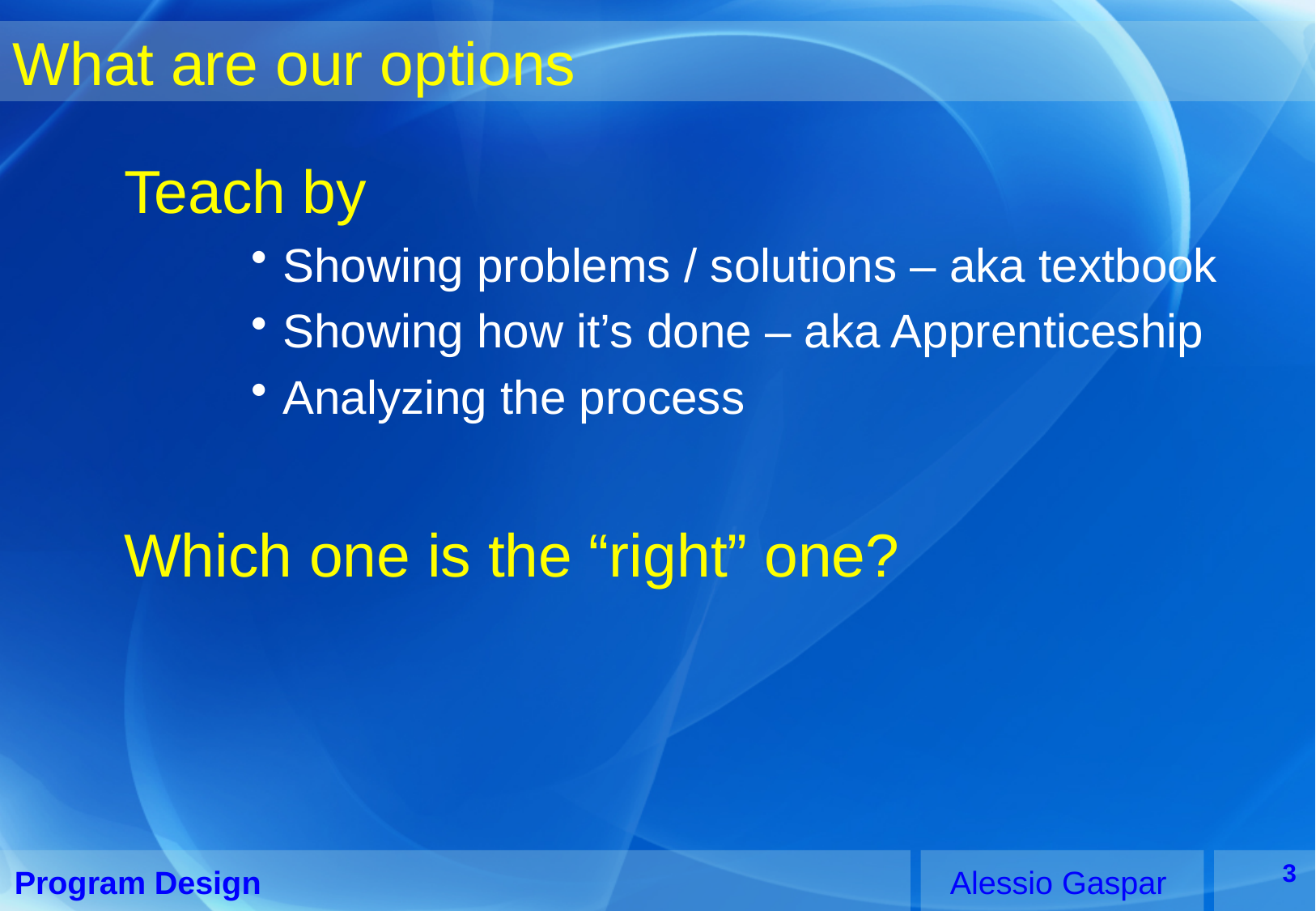

# What are our options
Teach by
Showing problems / solutions – aka textbook
Showing how it’s done – aka Apprenticeship
Analyzing the process

Which one is the “right” one?
3